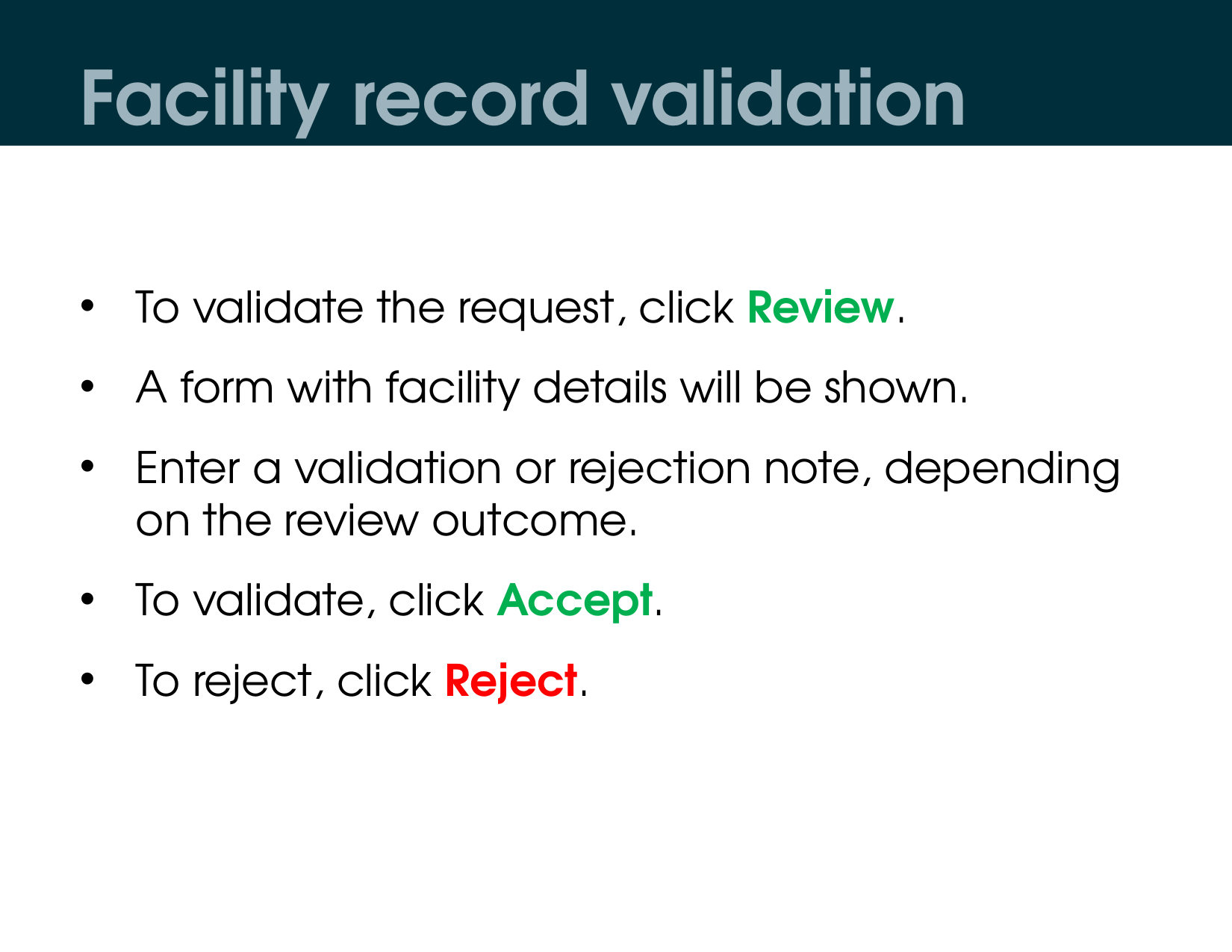

# Facility record validation
To validate the request, click Review.
A form with facility details will be shown.
Enter a validation or rejection note, depending on the review outcome.
To validate, click Accept.
To reject, click Reject.